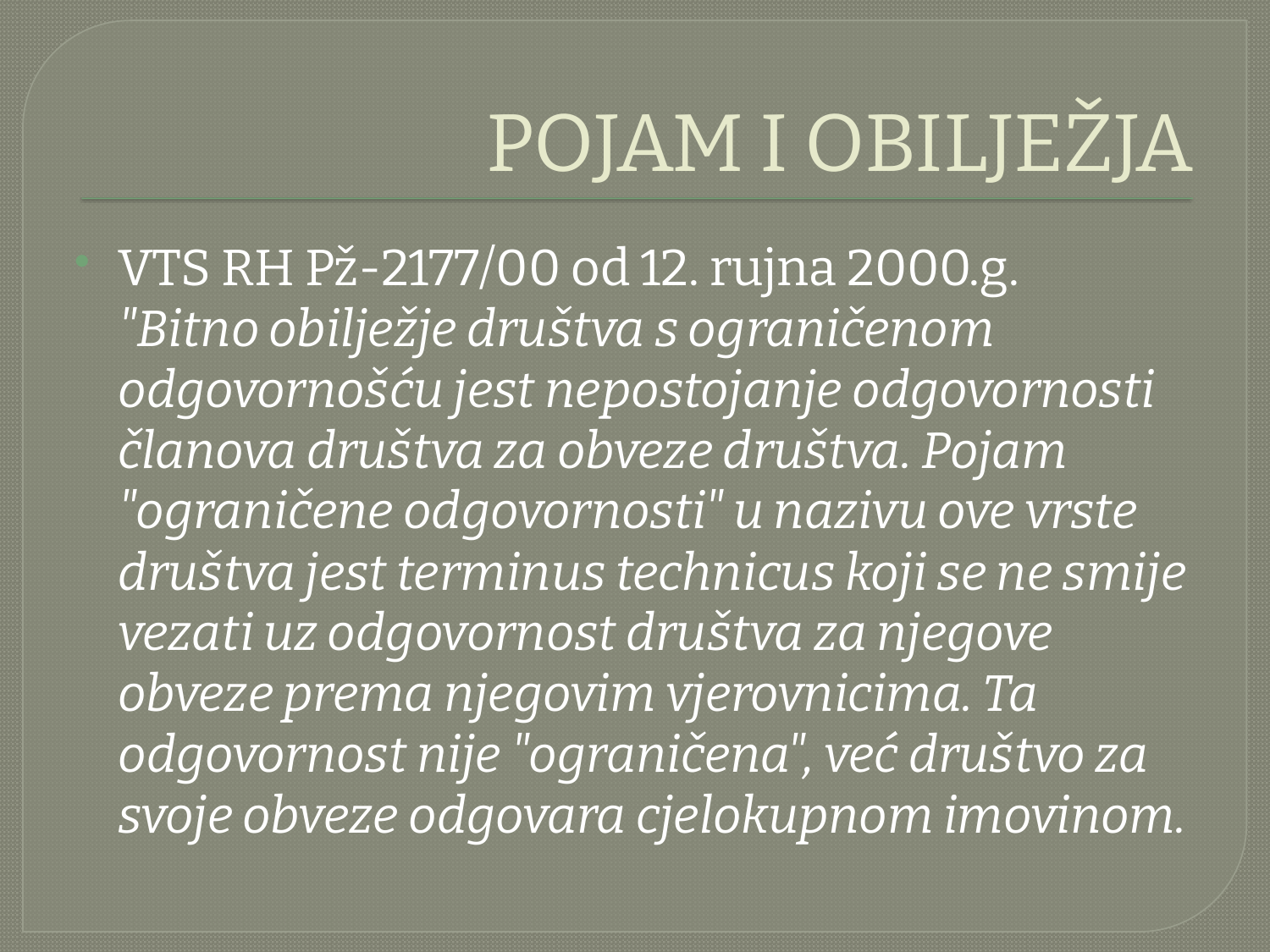

# POJAM I OBILJEŽJA
VTS RH Pž-2177/00 od 12. rujna 2000.g.
	"Bitno obilježje društva s ograničenom odgovornošću jest nepostojanje odgovornosti članova društva za obveze društva. Pojam "ograničene odgovornosti" u nazivu ove vrste društva jest terminus technicus koji se ne smije vezati uz odgovornost društva za njegove obveze prema njegovim vjerovnicima. Ta odgovornost nije "ograničena", već društvo za svoje obveze odgovara cjelokupnom imovinom.